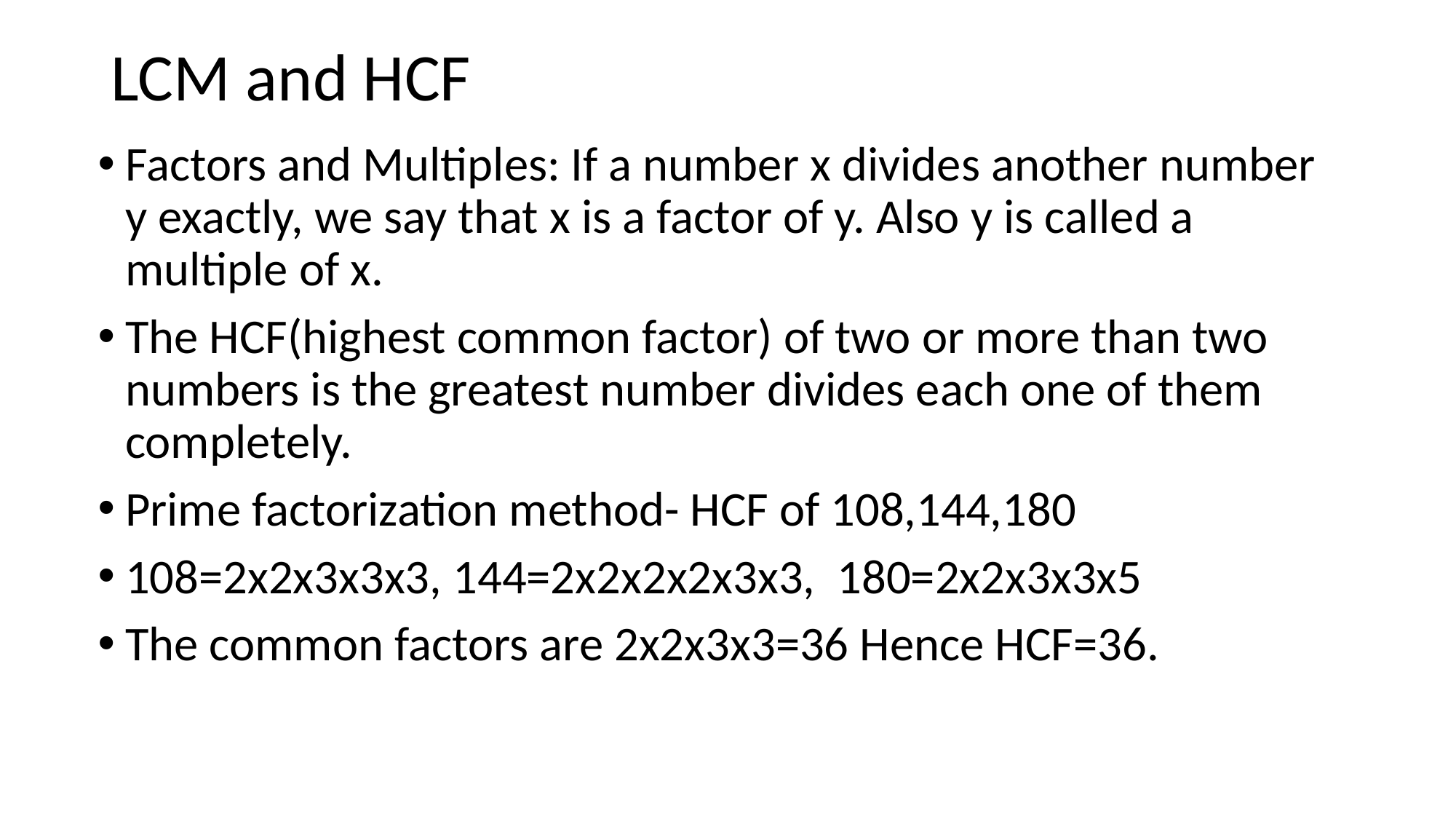

# LCM and HCF
Factors and Multiples: If a number x divides another number y exactly, we say that x is a factor of y. Also y is called a multiple of x.
The HCF(highest common factor) of two or more than two numbers is the greatest number divides each one of them completely.
Prime factorization method- HCF of 108,144,180
108=2x2x3x3x3, 144=2x2x2x2x3x3,  180=2x2x3x3x5
The common factors are 2x2x3x3=36 Hence HCF=36.